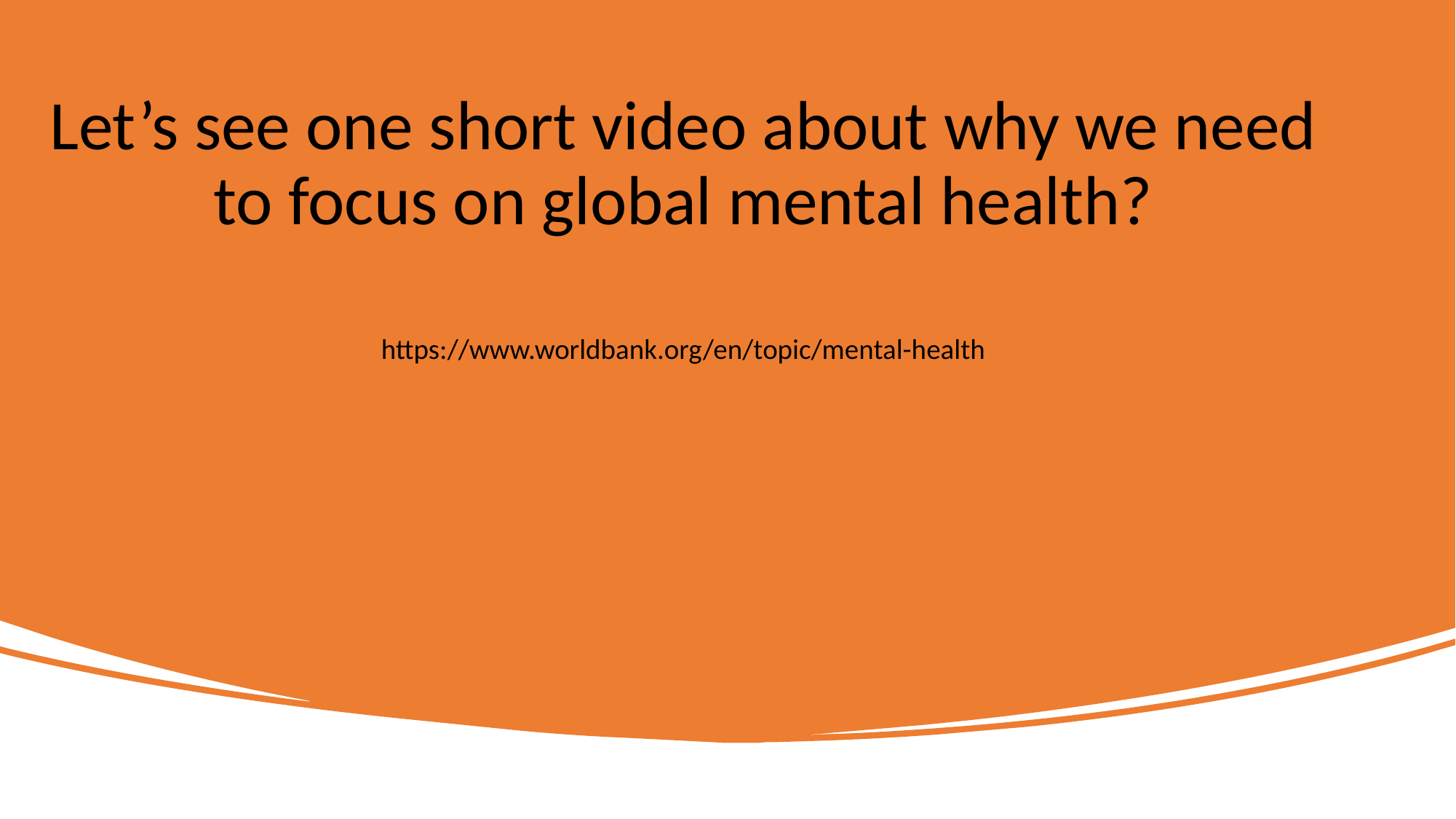

# Let’s see one short video about why we need to focus on global mental health?
https://www.worldbank.org/en/topic/mental-health